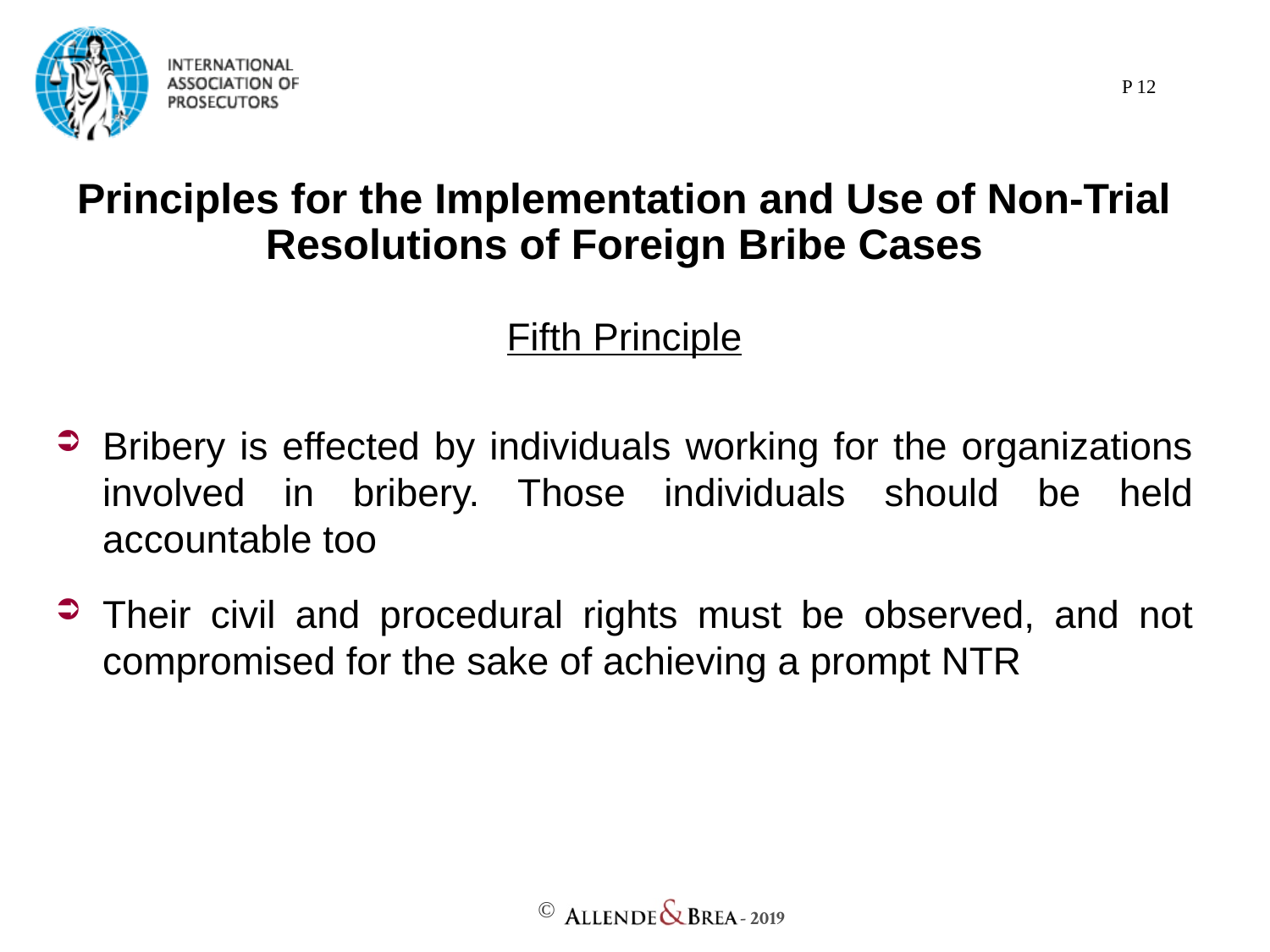

P 12
# Principles for the Implementation and Use of Non-Trial Resolutions of Foreign Bribe Cases
Fifth Principle

Bribery is effected by individuals working for the organizations involved in bribery. Those individuals should be held accountable too
Their civil and procedural rights must be observed, and not compromised for the sake of achieving a prompt NTR